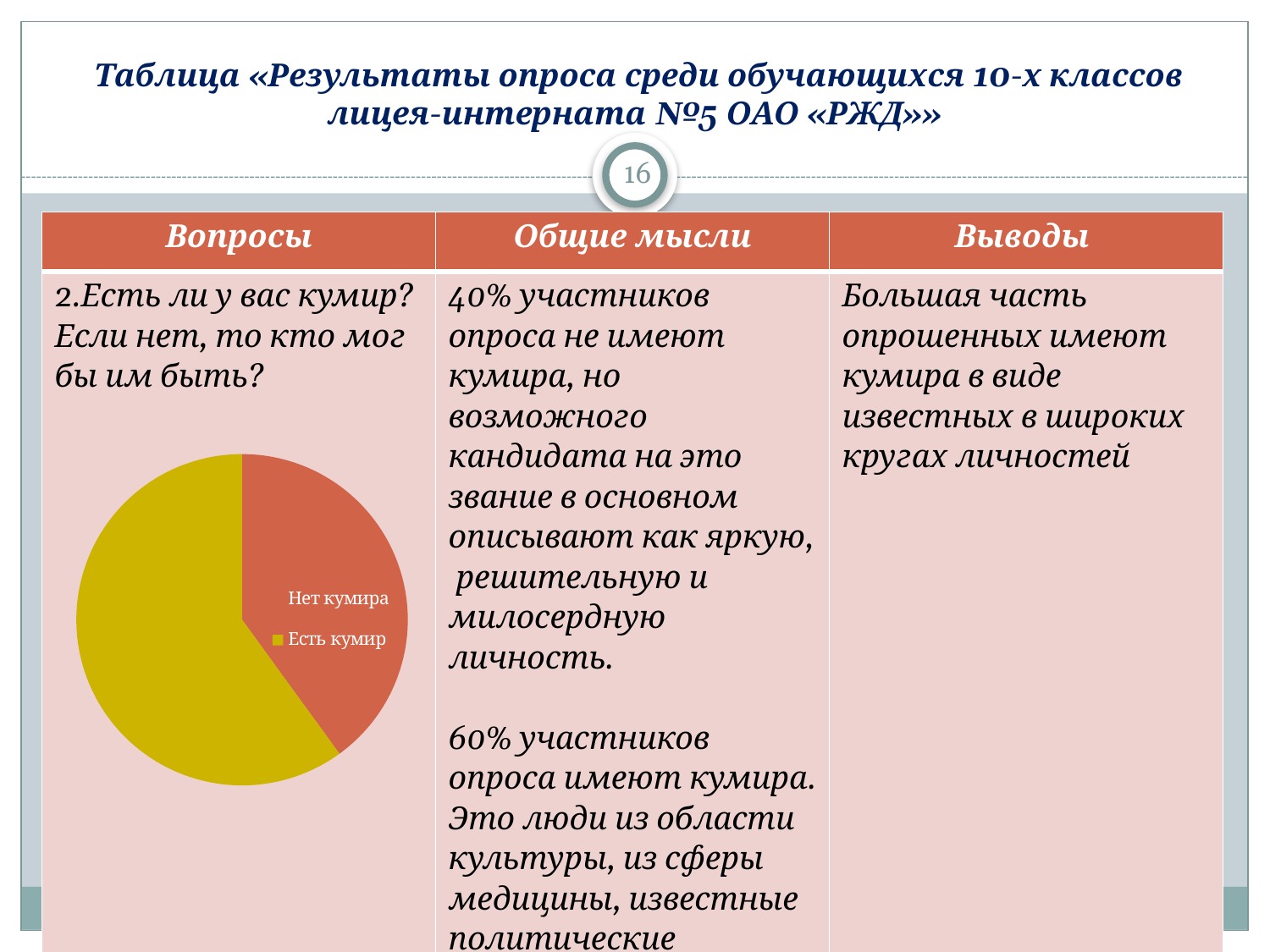

# Таблица «Результаты опроса среди обучающихся 10-х классов лицея-интерната №5 ОАО «РЖД»»
16
| Вопросы | Общие мысли | Выводы |
| --- | --- | --- |
| 2.Есть ли у вас кумир? Если нет, то кто мог бы им быть? | 40% участников опроса не имеют кумира, но возможного кандидата на это звание в основном описывают как яркую, решительную и милосердную личность.   60% участников опроса имеют кумира. Это люди из области культуры, из сферы медицины, известные политические деятели. | Большая часть опрошенных имеют кумира в виде известных в широких кругах личностей |

### Chart

| Category | Есть ли у вас кумир? |
|---|---|
| Нет кумира | 40.0 |
| Есть кумир | 60.0 |